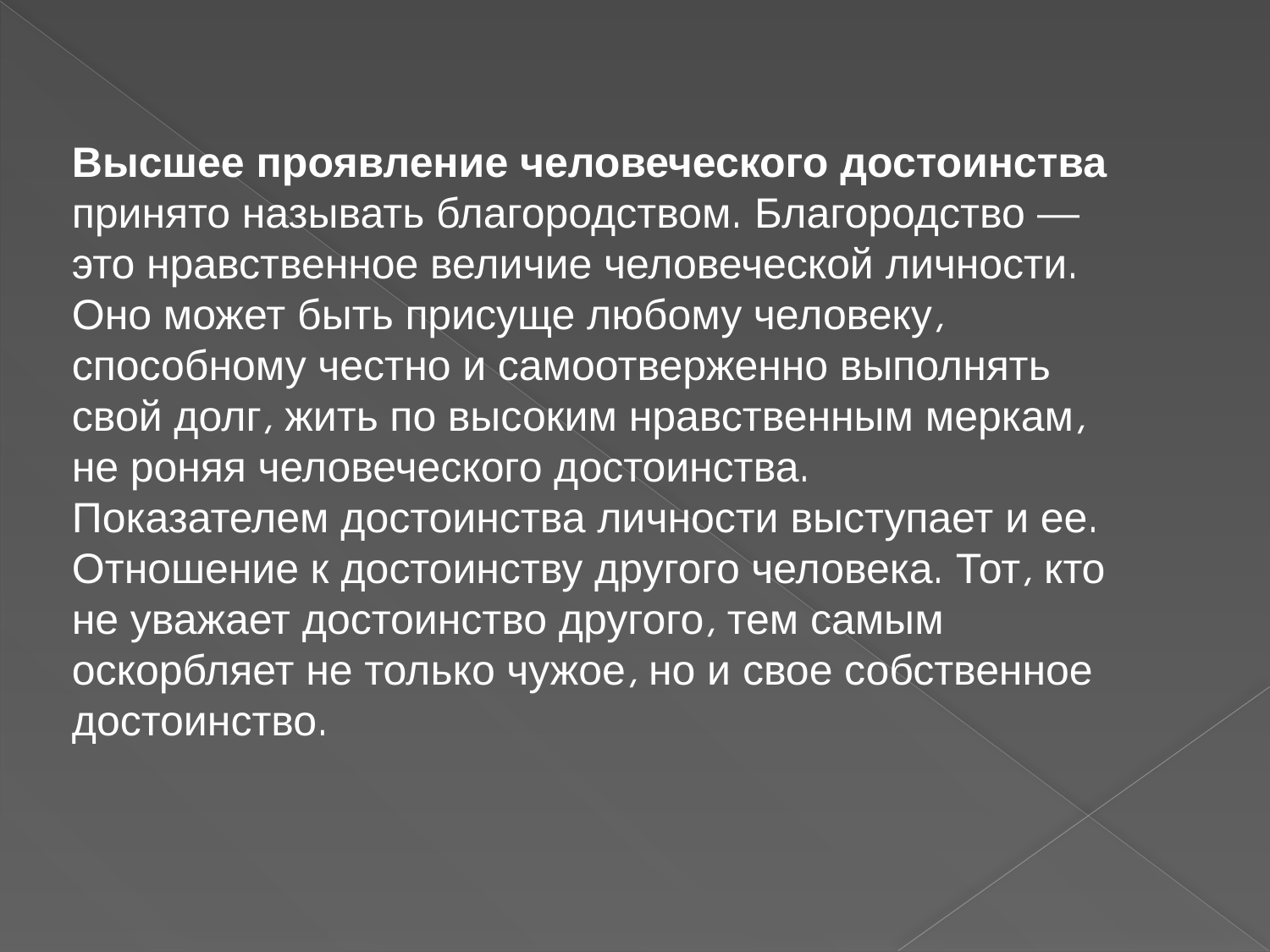

Высшее проявление человеческого достоинства принято называть благородством. Благородство — это нравственное величие человеческой личности. Оно может быть присуще любому человеку, способному честно и самоотверженно выполнять свой долг, жить по высоким нравственным меркам, не роняя человеческого достоинства.
Показателем достоинства личности выступает и ее. Отношение к достоинству другого человека. Тот, кто не уважает достоинство другого, тем самым оскорбляет не только чужое, но и свое собственное достоинство.